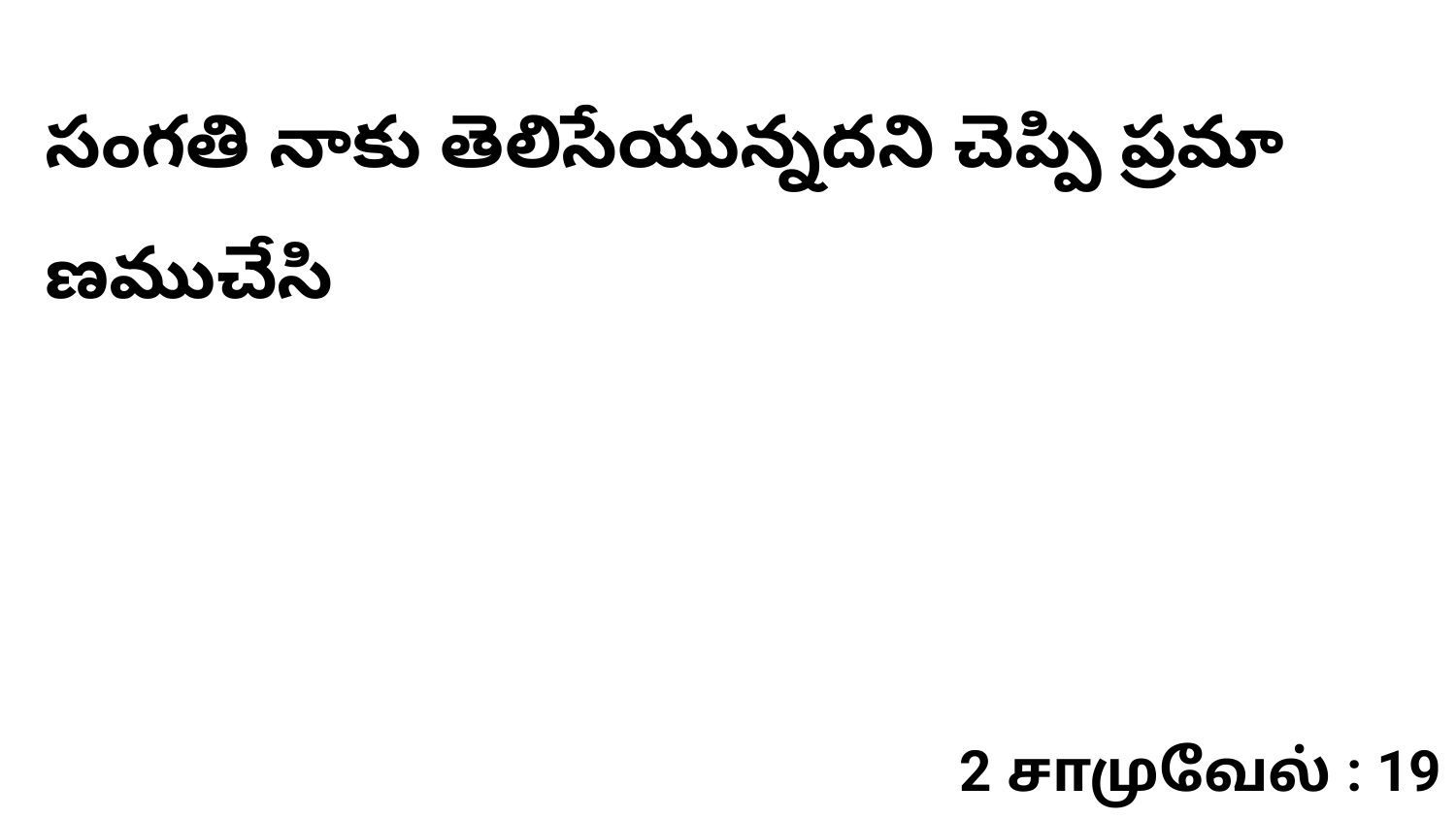

సంగతి నాకు తెలిసేయున్నదని చెప్పి ప్రమా ణముచేసి
2 சாமுவேல் : 19